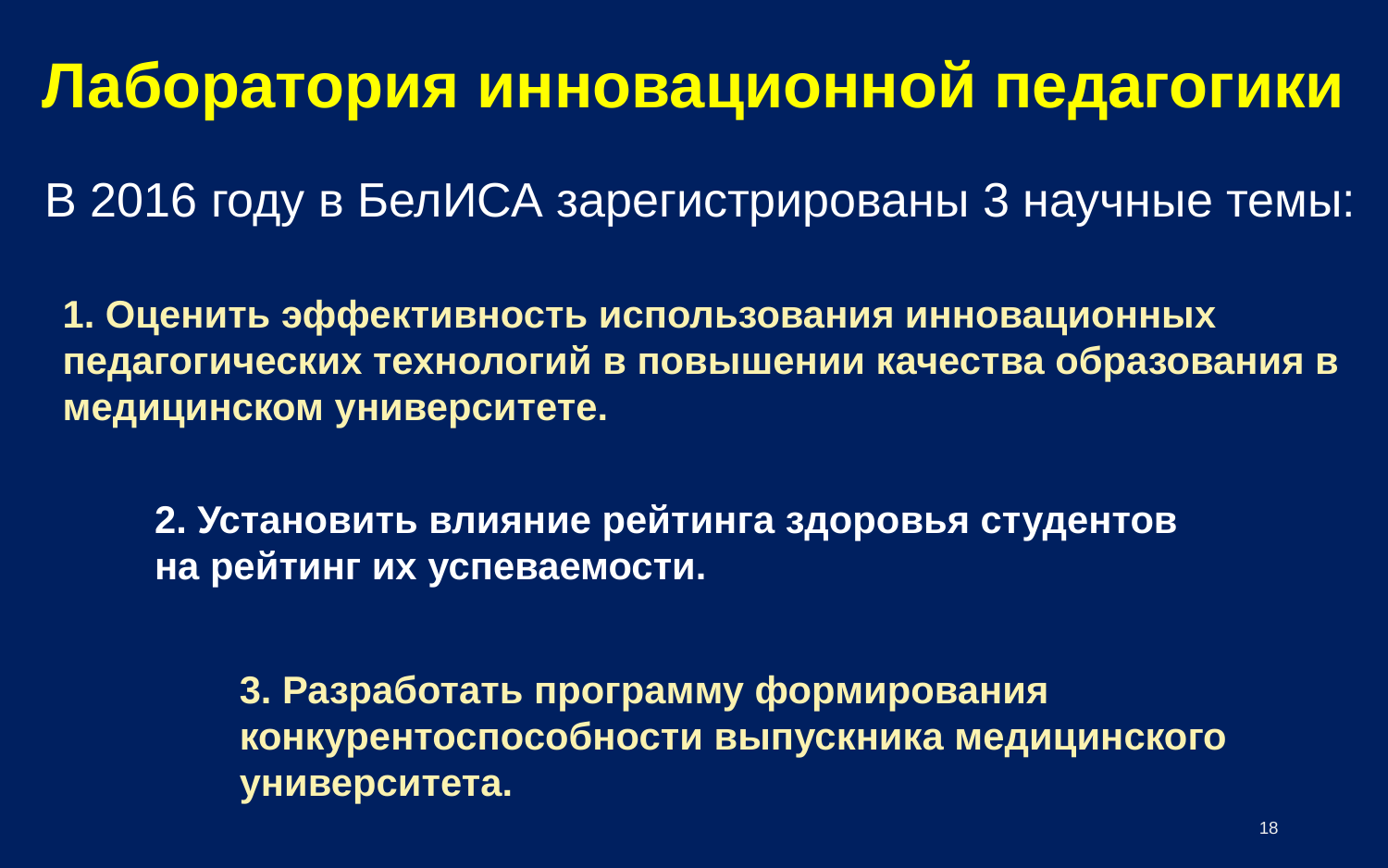

Лаборатория инновационной педагогики
В 2016 году в БелИСА зарегистрированы 3 научные темы:
1. Оценить эффективность использования инновационных педагогических технологий в повышении качества образования в медицинском университете.
2. Установить влияние рейтинга здоровья студентов на рейтинг их успеваемости.
3. Разработать программу формирования конкурентоспособности выпускника медицинского университета.
18